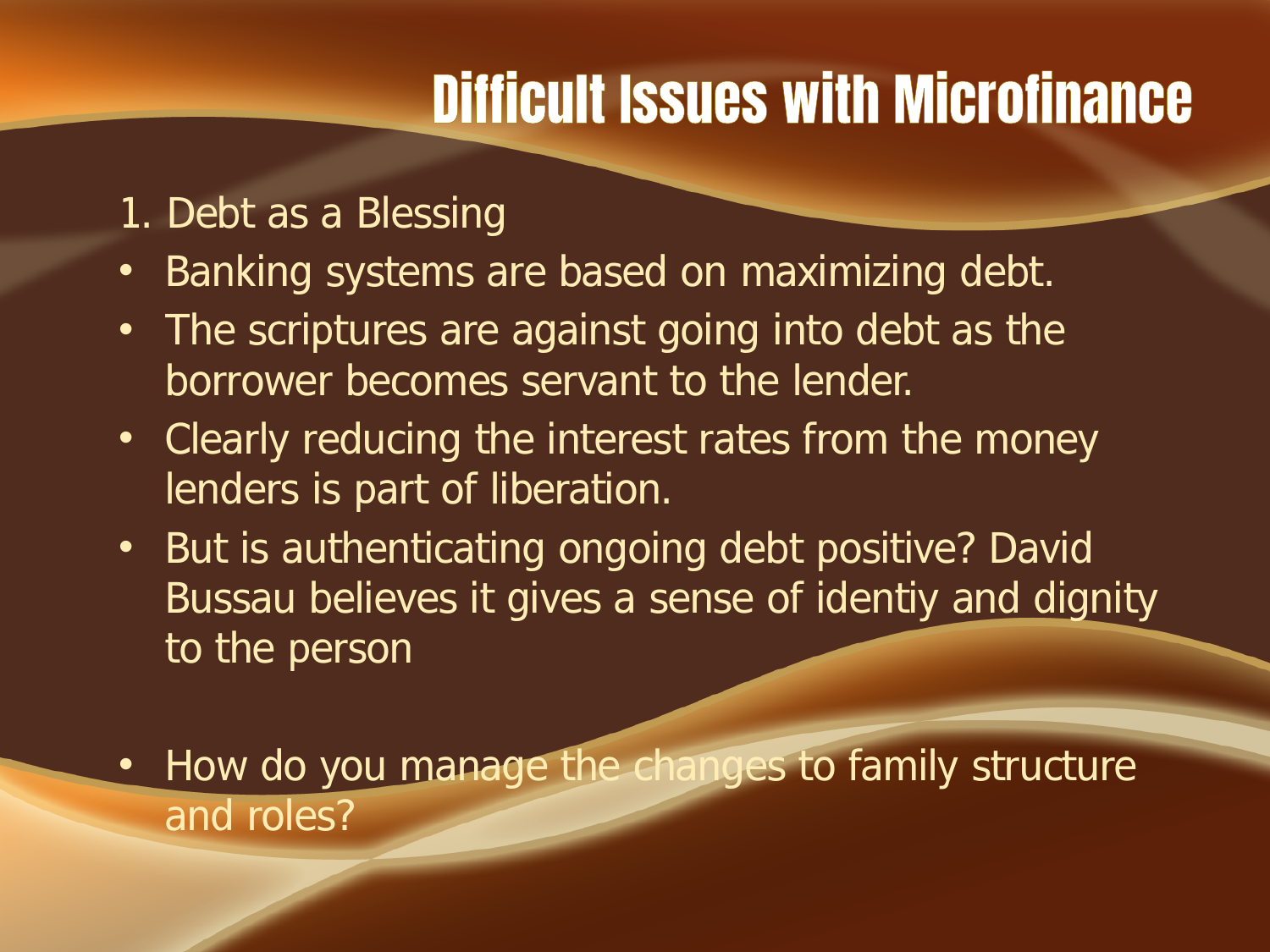

# Difficult Issues with Microfinance
1. Debt as a Blessing
Banking systems are based on maximizing debt.
The scriptures are against going into debt as the borrower becomes servant to the lender.
Clearly reducing the interest rates from the money lenders is part of liberation.
But is authenticating ongoing debt positive? David Bussau believes it gives a sense of identiy and dignity to the person

How do you manage the changes to family structure and roles?